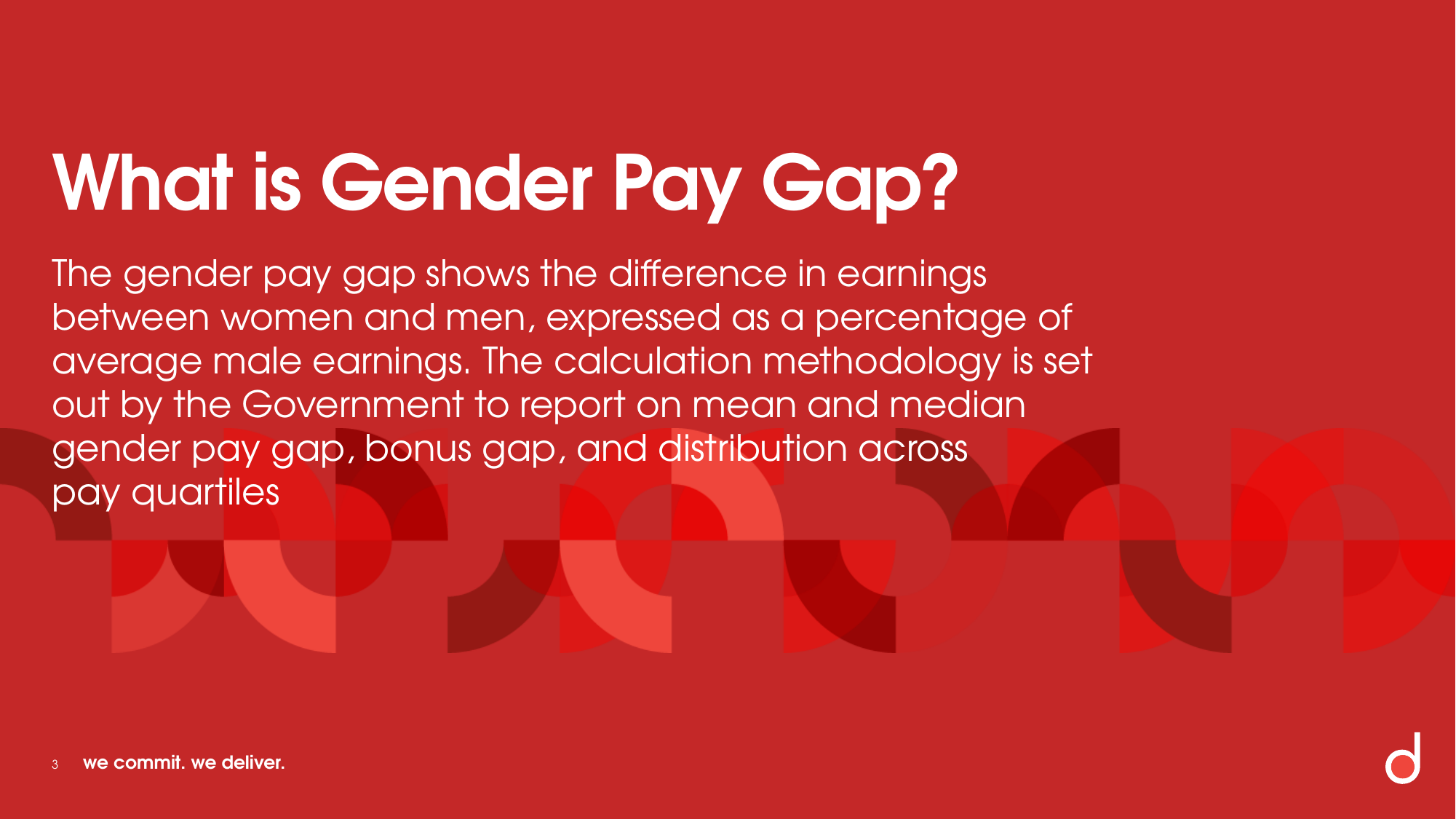

# What is Gender Pay Gap?
The gender pay gap shows the difference in earnings between women and men, expressed as a percentage of average male earnings. The calculation methodology is set out by the Government to report on mean and median gender pay gap, bonus gap, and distribution across pay quartiles